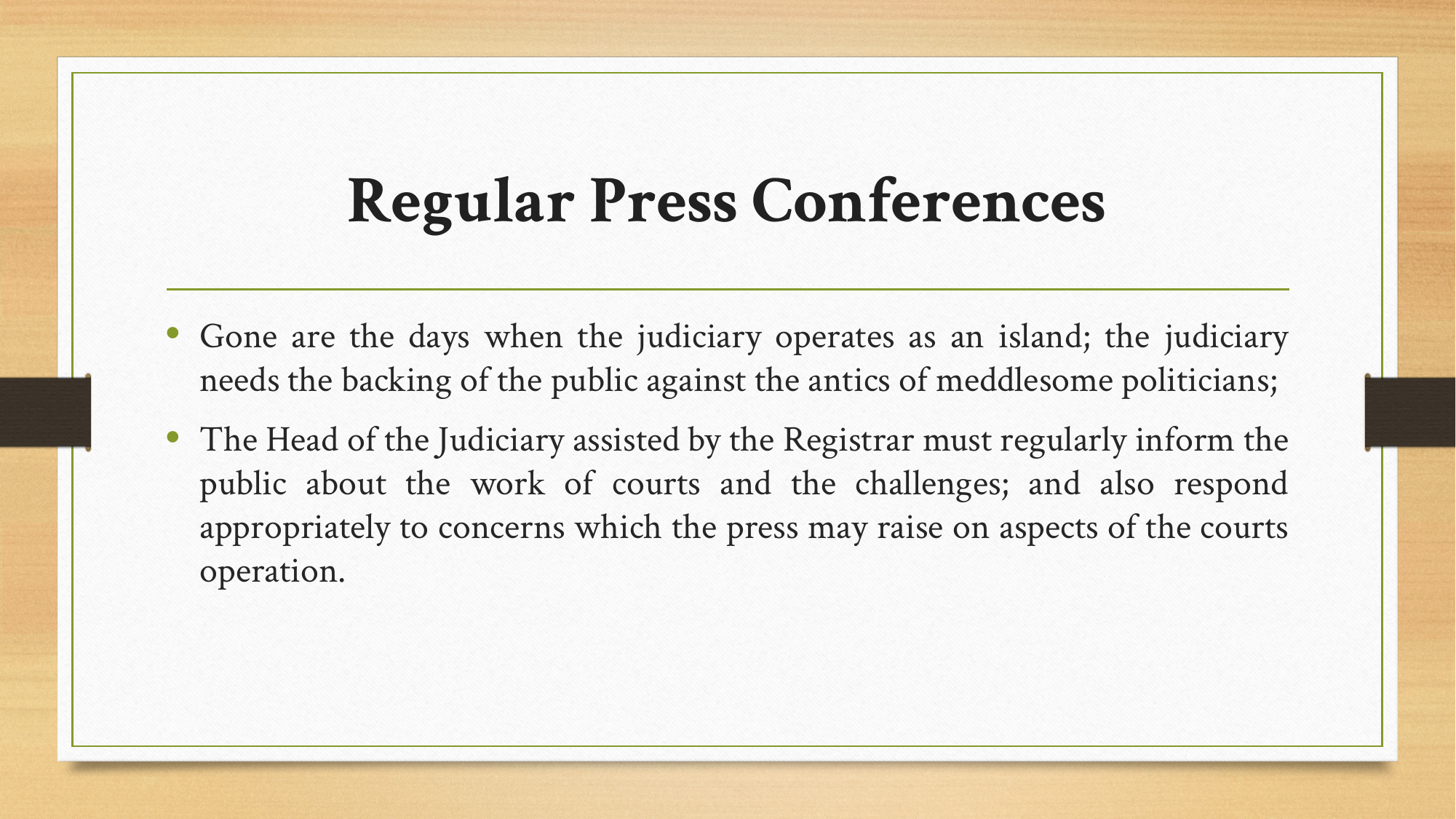

# Regular Press Conferences
Gone are the days when the judiciary operates as an island; the judiciary needs the backing of the public against the antics of meddlesome politicians;
The Head of the Judiciary assisted by the Registrar must regularly inform the public about the work of courts and the challenges; and also respond appropriately to concerns which the press may raise on aspects of the courts operation.